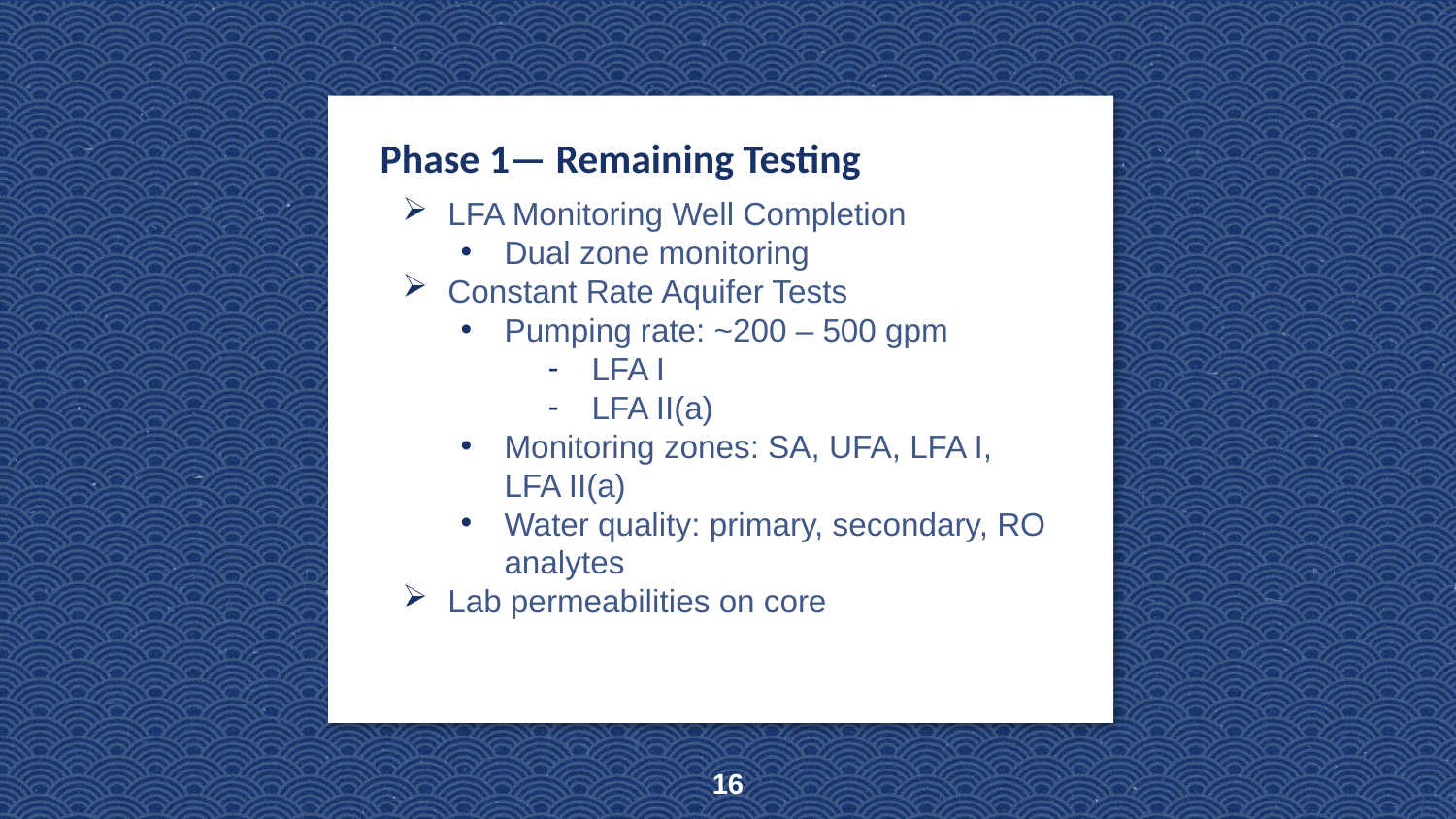

Phase 1— Remaining Testing
LFA Monitoring Well Completion
Dual zone monitoring
Constant Rate Aquifer Tests
Pumping rate: ~200 – 500 gpm
LFA I
LFA II(a)
Monitoring zones: SA, UFA, LFA I, LFA II(a)
Water quality: primary, secondary, RO analytes
Lab permeabilities on core
16